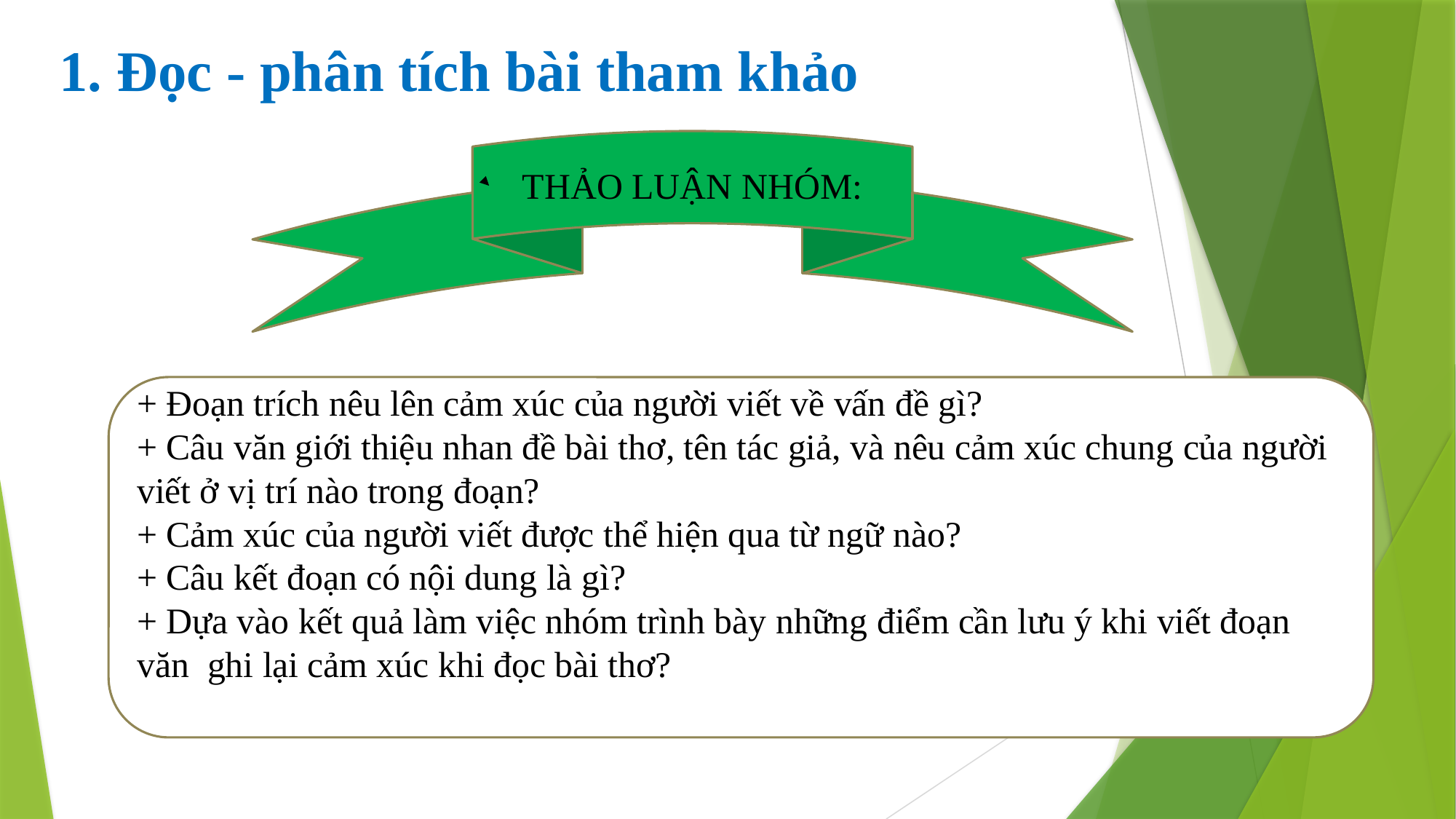

1. Đọc - phân tích bài tham khảo

THẢO LUẬN NHÓM:

+ Đoạn trích nêu lên cảm xúc của người viết về vấn đề gì?
+ Câu văn giới thiệu nhan đề bài thơ, tên tác giả, và nêu cảm xúc chung của người viết ở vị trí nào trong đoạn?
+ Cảm xúc của người viết được thể hiện qua từ ngữ nào?
+ Câu kết đoạn có nội dung là gì?
+ Dựa vào kết quả làm việc nhóm trình bày những điểm cần lưu ý khi viết đoạn văn  ghi lại cảm xúc khi đọc bài thơ?